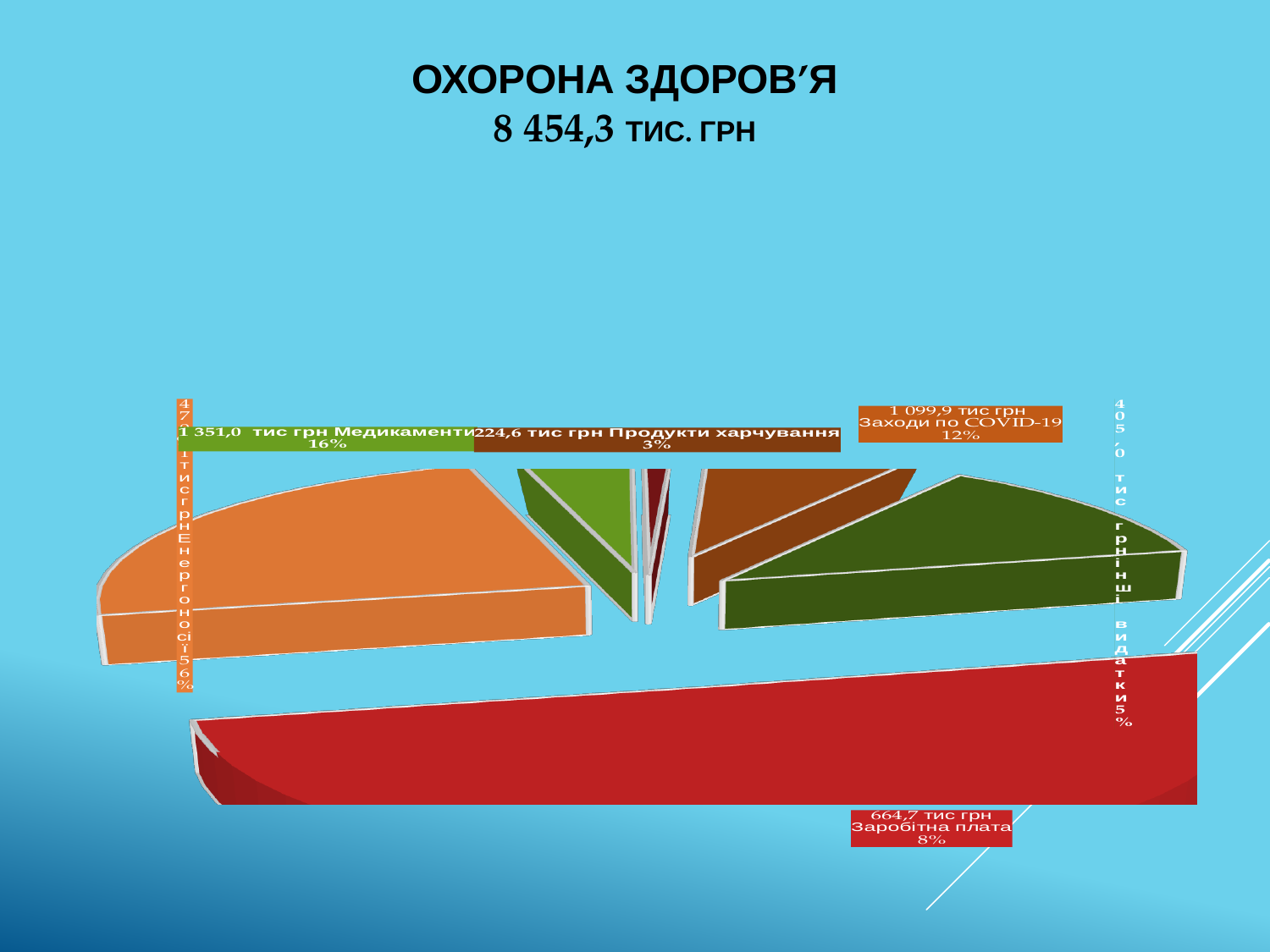

# ОХОРОНА ЗДОРОВ’Я 8 454,3 тис. грн

[unsupported chart]